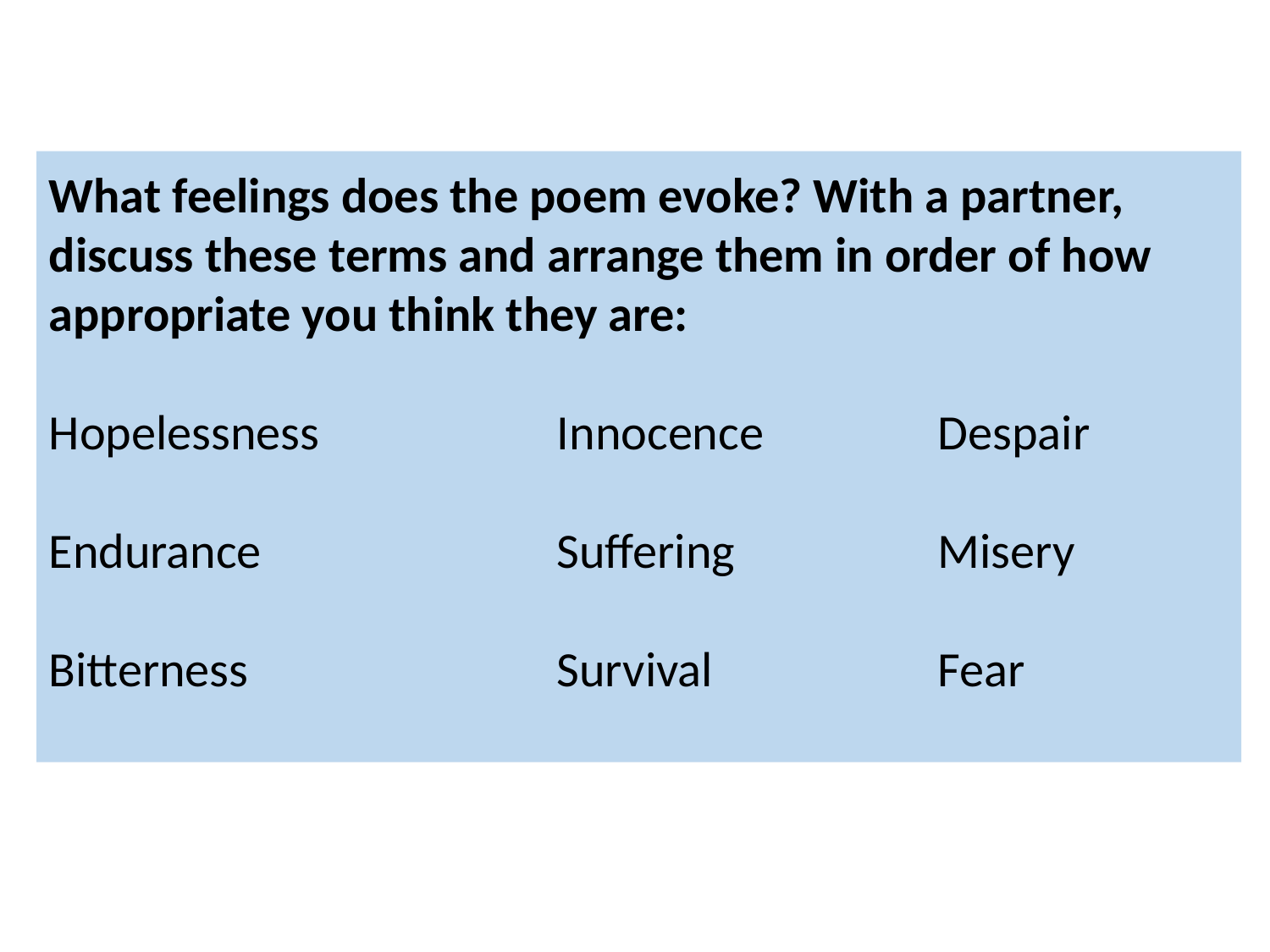

What feelings does the poem evoke? With a partner, discuss these terms and arrange them in order of how appropriate you think they are:

Hopelessness		Innocence		Despair

Endurance			Suffering		Misery

Bitterness			Survival		Fear